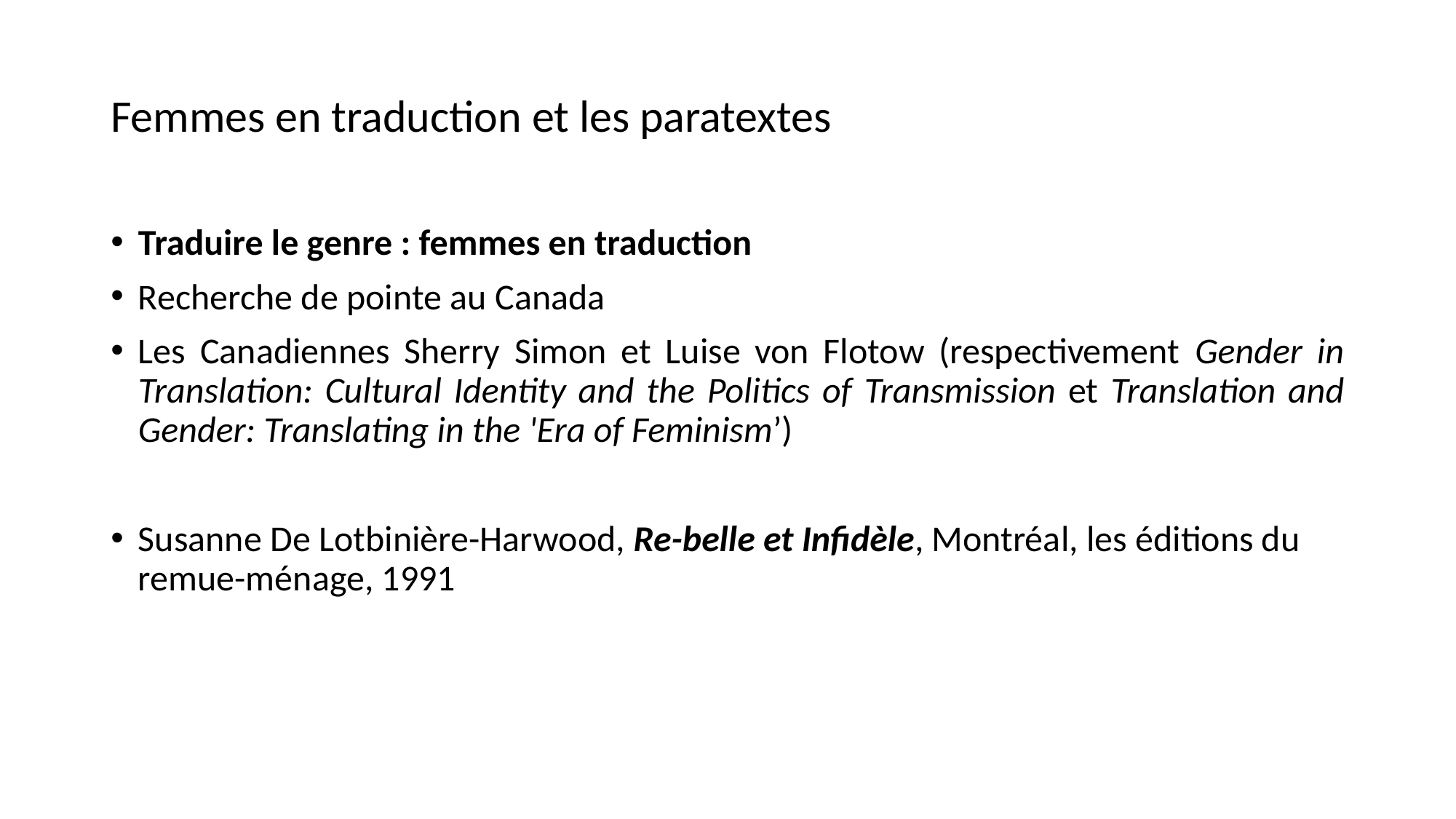

# Femmes en traduction et les paratextes
Traduire le genre : femmes en traduction
Recherche de pointe au Canada
Les Canadiennes Sherry Simon et Luise von Flotow (respectivement Gender in Translation: Cultural Identity and the Politics of Transmission et Translation and Gender: Translating in the 'Era of Feminism’)

Susanne De Lotbinière-Harwood, Re-belle et Infidèle, Montréal, les éditions du remue-ménage, 1991